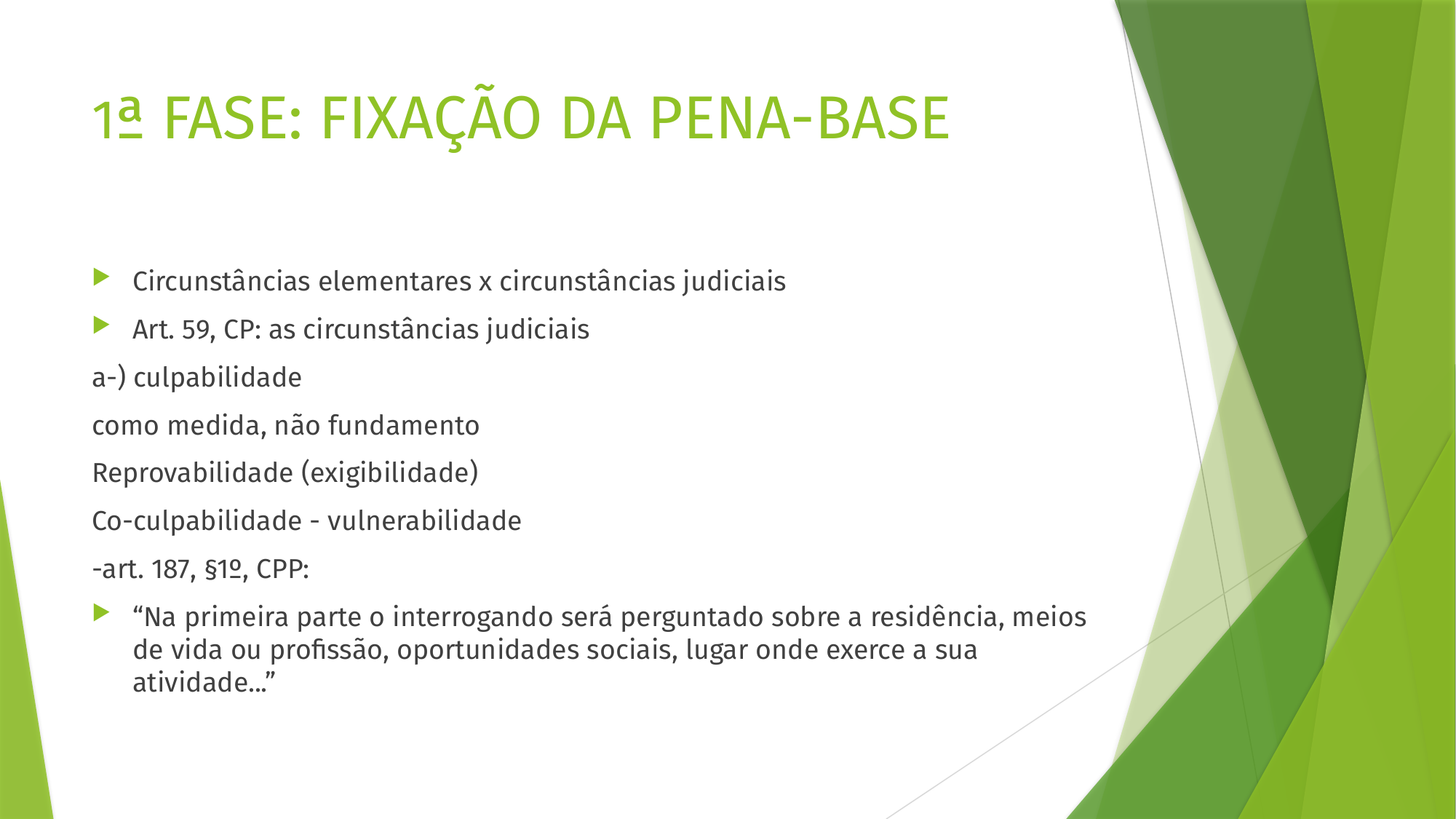

# 1ª FASE: FIXAÇÃO DA PENA-BASE
Circunstâncias elementares x circunstâncias judiciais
Art. 59, CP: as circunstâncias judiciais
a-) culpabilidade
como medida, não fundamento
Reprovabilidade (exigibilidade)
Co-culpabilidade - vulnerabilidade
-art. 187, §1º, CPP:
“Na primeira parte o interrogando será perguntado sobre a residência, meios de vida ou profissão, oportunidades sociais, lugar onde exerce a sua atividade...”